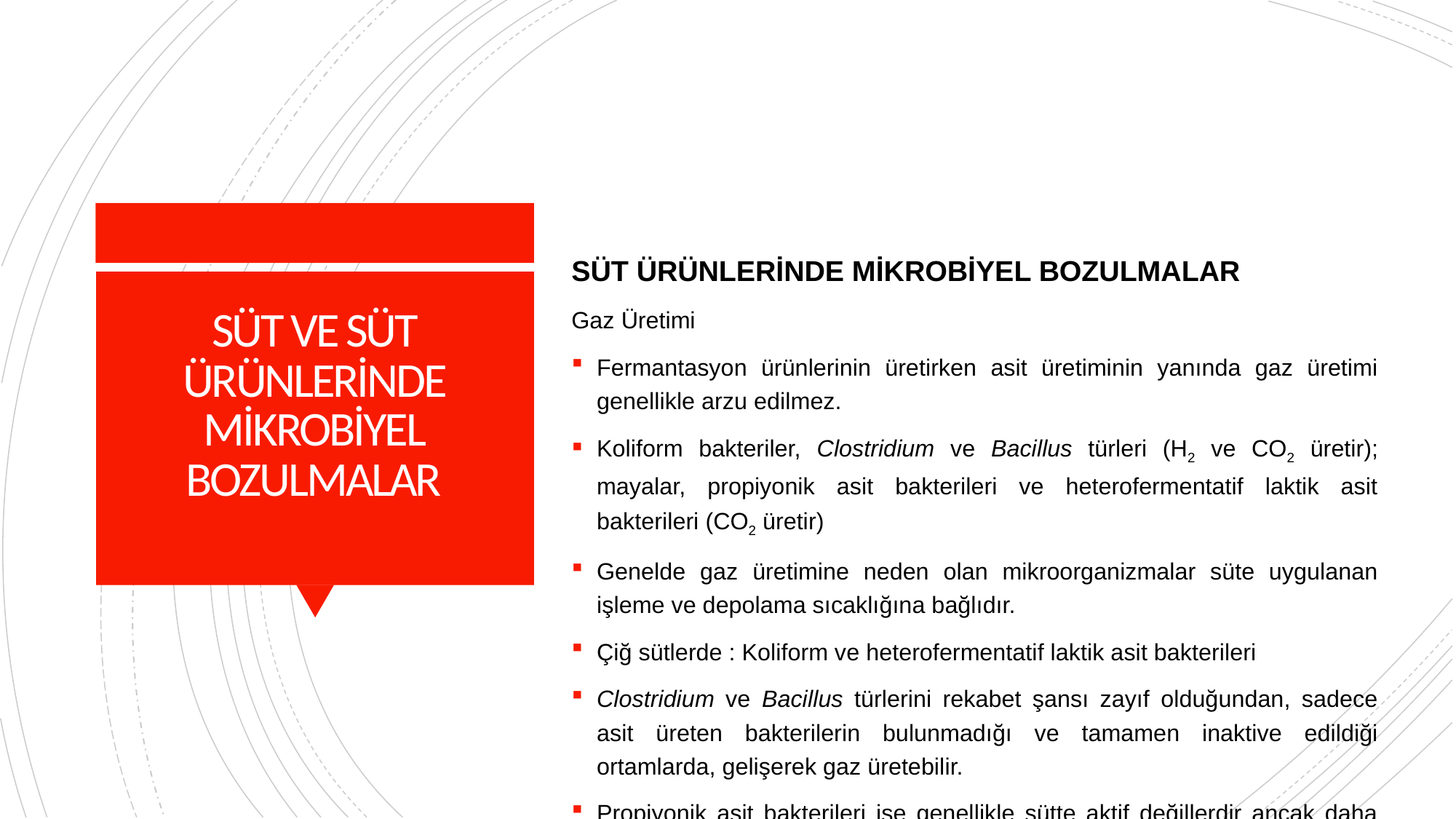

SÜT ÜRÜNLERİNDE MİKROBİYEL BOZULMALAR
Gaz Üretimi
Fermantasyon ürünlerinin üretirken asit üretiminin yanında gaz üretimi genellikle arzu edilmez.
Koliform bakteriler, Clostridium ve Bacillus türleri (H2 ve CO2 üretir); mayalar, propiyonik asit bakterileri ve heterofermentatif laktik asit bakterileri (CO2 üretir)
Genelde gaz üretimine neden olan mikroorganizmalar süte uygulanan işleme ve depolama sıcaklığına bağlıdır.
Çiğ sütlerde : Koliform ve heterofermentatif laktik asit bakterileri
Clostridium ve Bacillus türlerini rekabet şansı zayıf olduğundan, sadece asit üreten bakterilerin bulunmadığı ve tamamen inaktive edildiği ortamlarda, gelişerek gaz üretebilir.
Propiyonik asit bakterileri ise genellikle sütte aktif değillerdir ancak daha çok peynirde gaz oluştururlar.

# SÜT VE SÜT ÜRÜNLERİNDE MİKROBİYEL BOZULMALAR